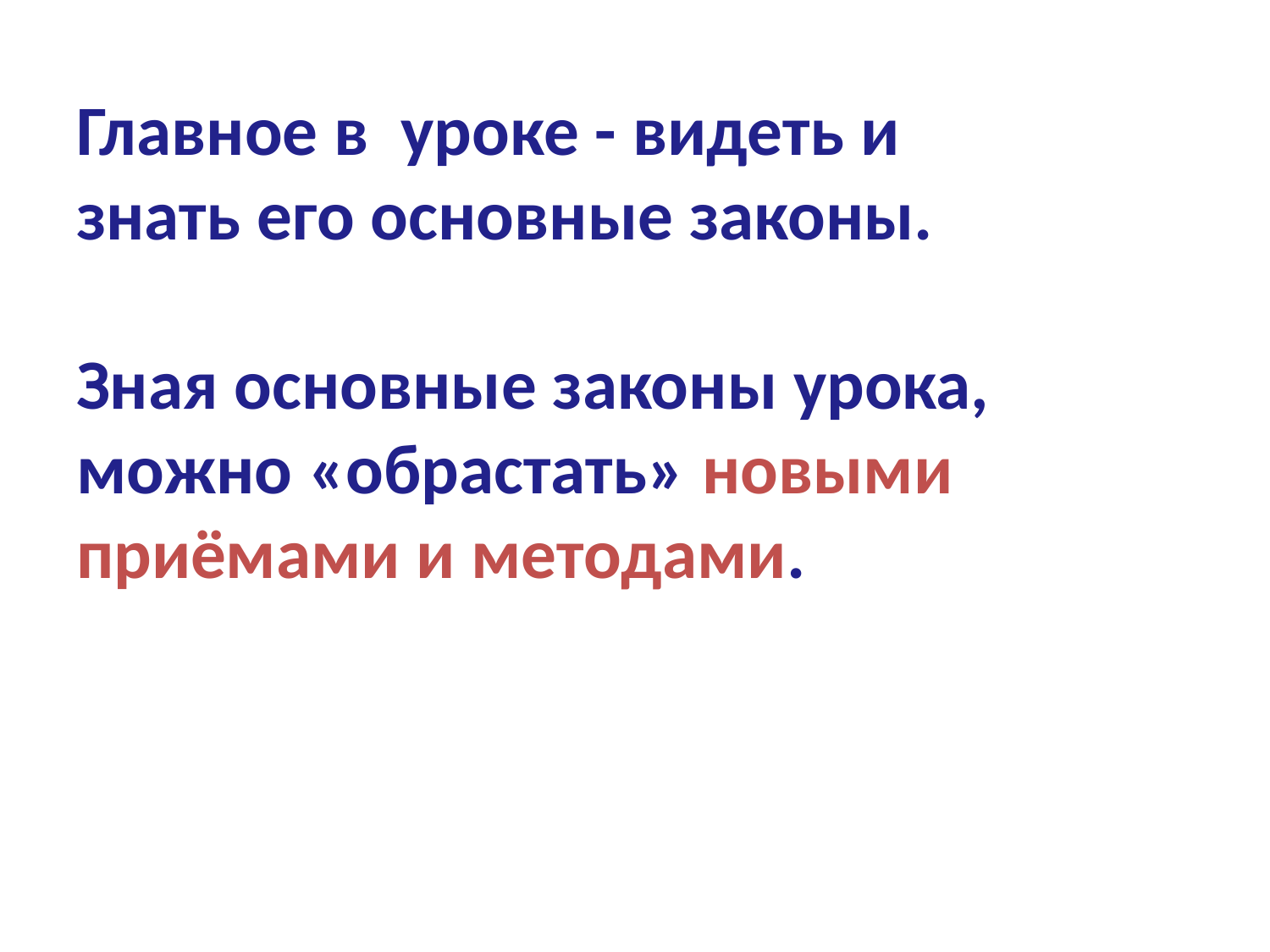

# Главное в  уроке - видеть и знать его основные законы. Зная основные законы урока,  можно «обрастать» новыми приёмами и методами.